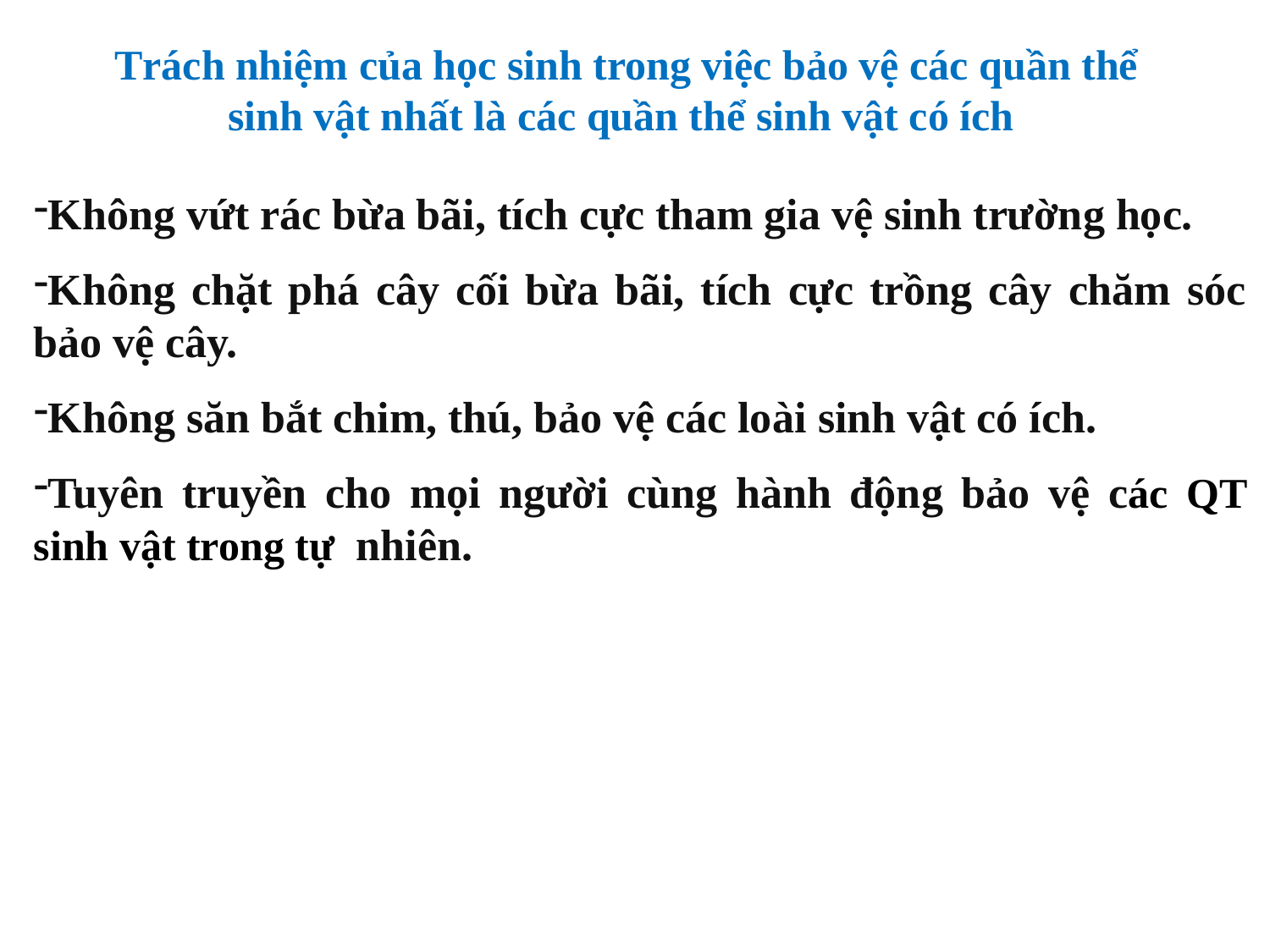

Trách nhiệm của học sinh trong việc bảo vệ các quần thể sinh vật nhất là các quần thể sinh vật có ích
Không vứt rác bừa bãi, tích cực tham gia vệ sinh trường học.
Không chặt phá cây cối bừa bãi, tích cực trồng cây chăm sóc bảo vệ cây.
Không săn bắt chim, thú, bảo vệ các loài sinh vật có ích.
Tuyên truyền cho mọi người cùng hành động bảo vệ các QT sinh vật trong tự  nhiên.